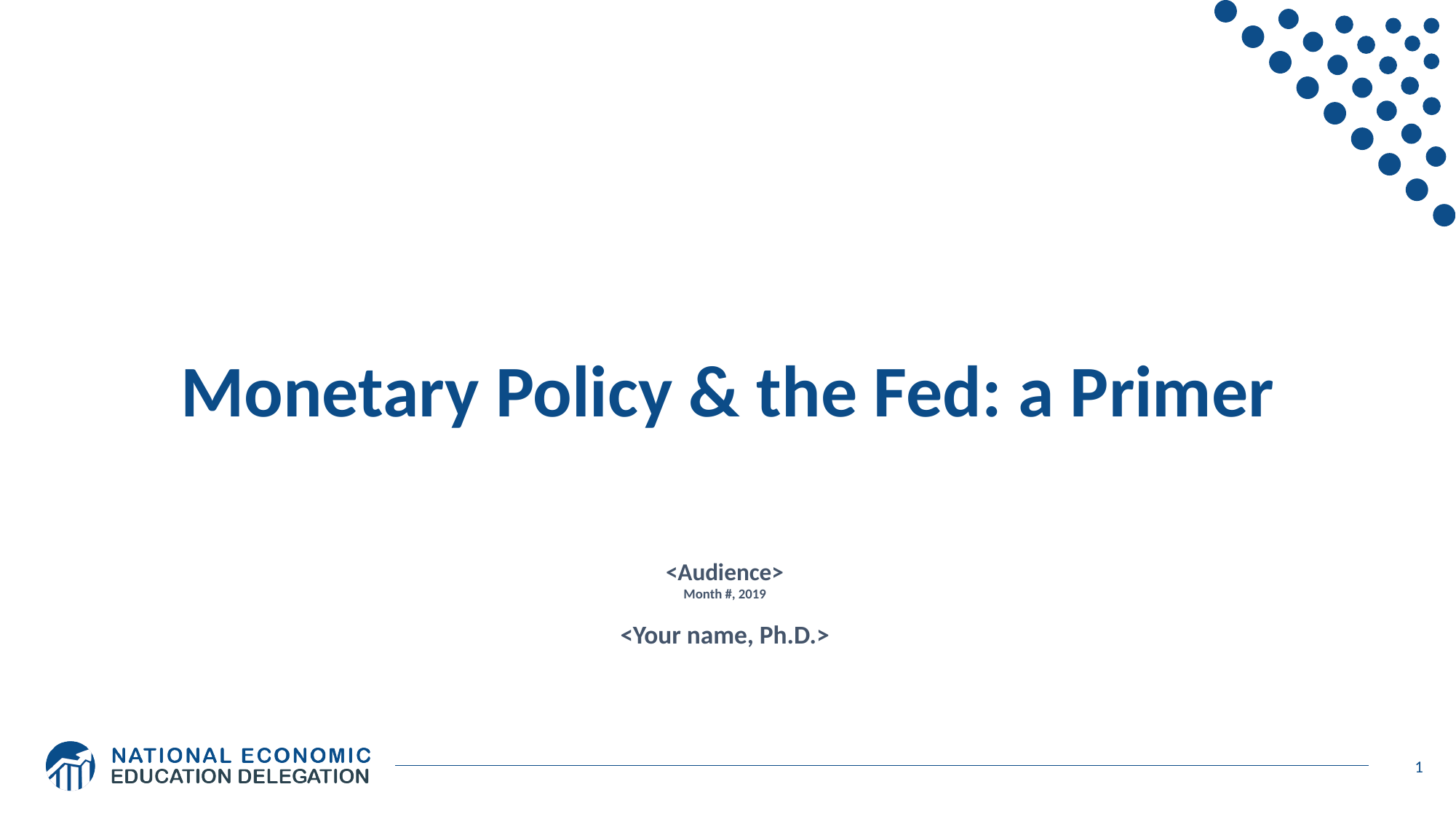

Monetary Policy & the Fed: a Primer
<Audience>
Month #, 2019

<Your name, Ph.D.>
1